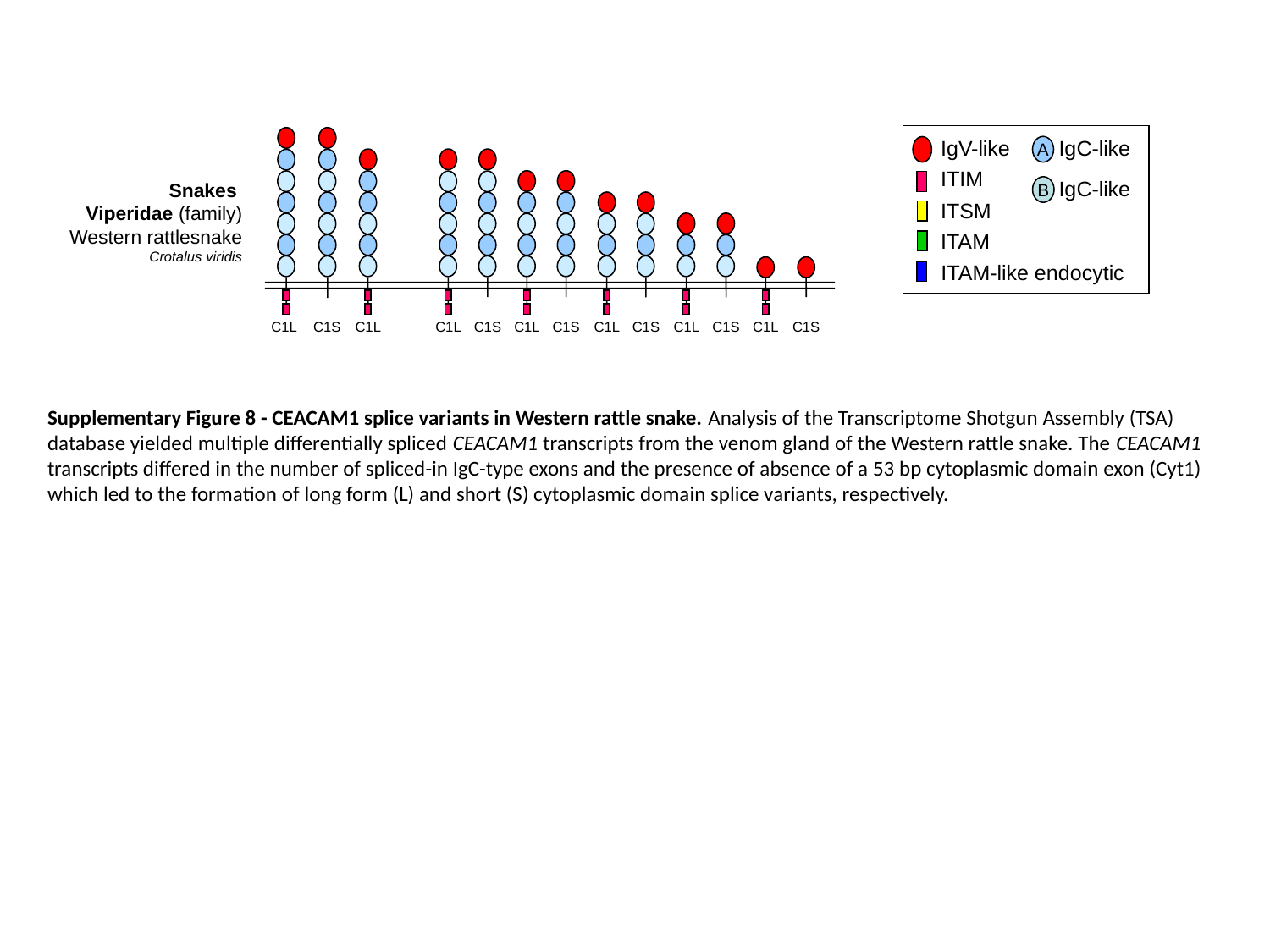

IgV-like
IgC-like
A

ITIM
IgC-like

B
ITSM

ITAM

ITAM-like endocytic

Snakes
Viperidae (family)
Western rattlesnake
Crotalus viridis

C1L
C1S
C1L
C1L
C1S
C1L
C1S
C1L
C1S
C1L
C1S
C1L
C1S
Supplementary Figure 8 - CEACAM1 splice variants in Western rattle snake. Analysis of the Transcriptome Shotgun Assembly (TSA) database yielded multiple differentially spliced CEACAM1 transcripts from the venom gland of the Western rattle snake. The CEACAM1 transcripts differed in the number of spliced-in IgC-type exons and the presence of absence of a 53 bp cytoplasmic domain exon (Cyt1) which led to the formation of long form (L) and short (S) cytoplasmic domain splice variants, respectively.